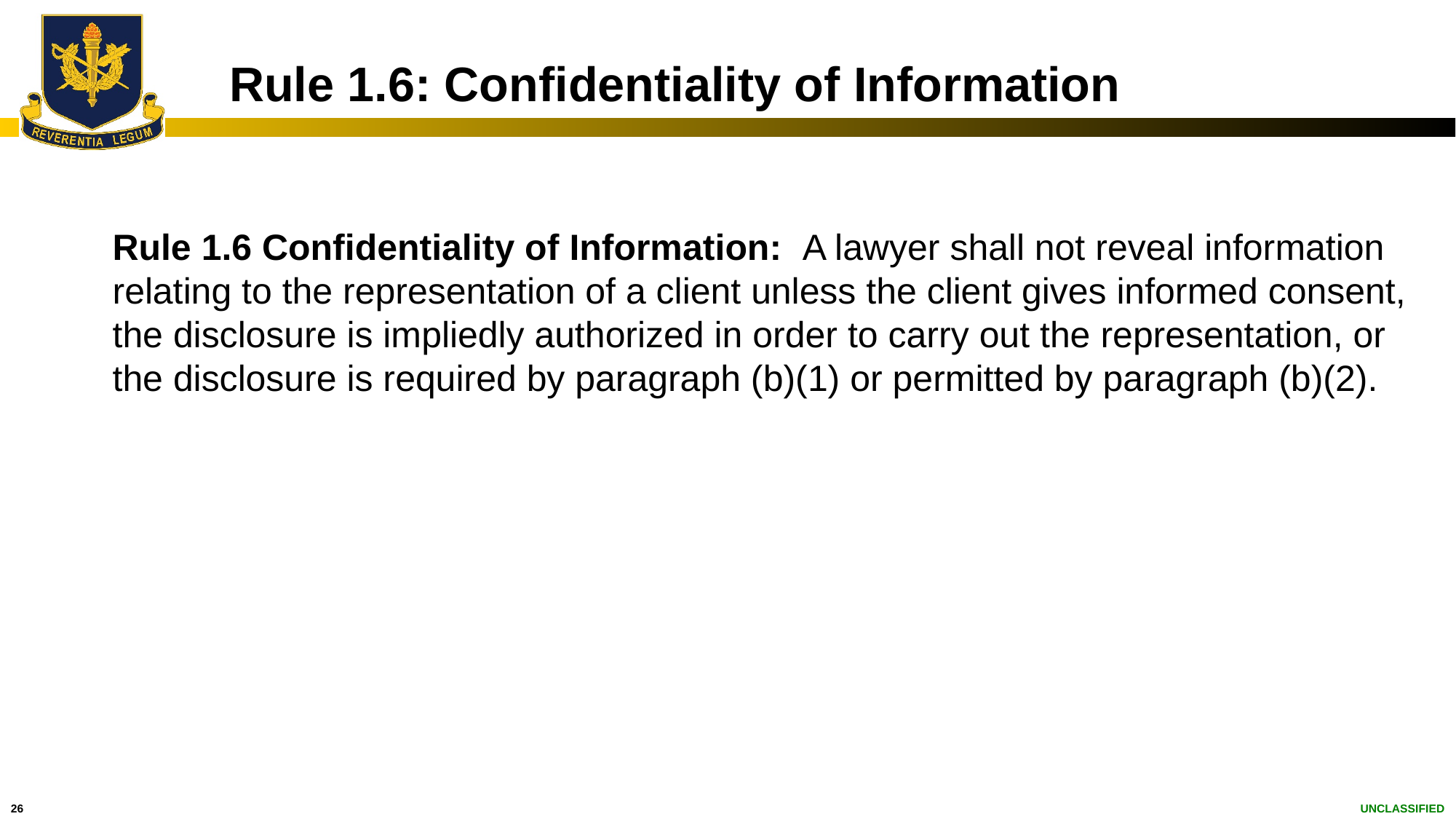

# Rule 1.6: Confidentiality of Information
Rule 1.6 Confidentiality of Information:  A lawyer shall not reveal information relating to the representation of a client unless the client gives informed consent, the disclosure is impliedly authorized in order to carry out the representation, or the disclosure is required by paragraph (b)(1) or permitted by paragraph (b)(2).